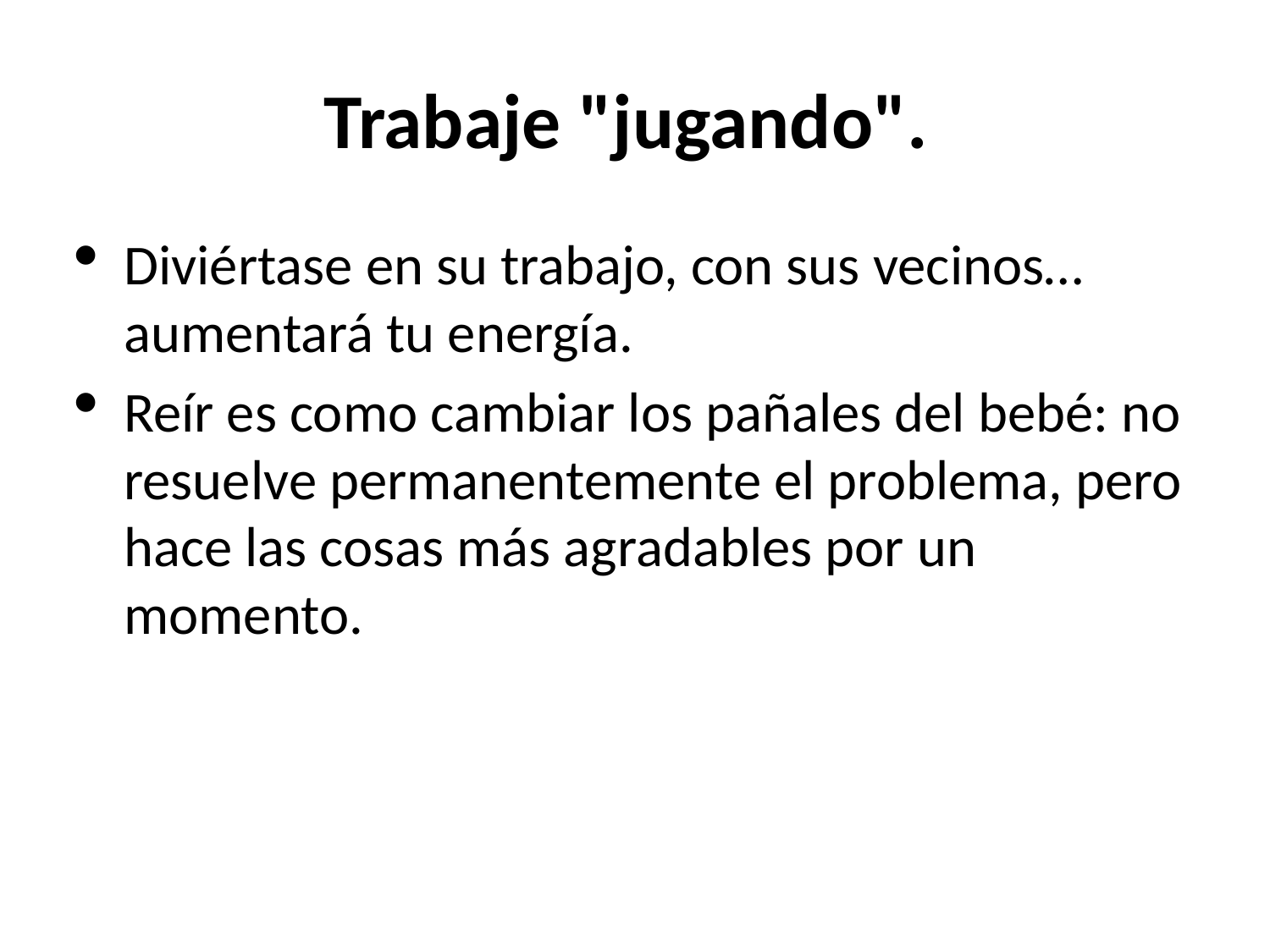

# Trabaje "jugando".
Diviértase en su trabajo, con sus vecinos… aumentará tu energía.
Reír es como cambiar los pañales del bebé: no resuelve permanentemente el problema, pero hace las cosas más agradables por un momento.